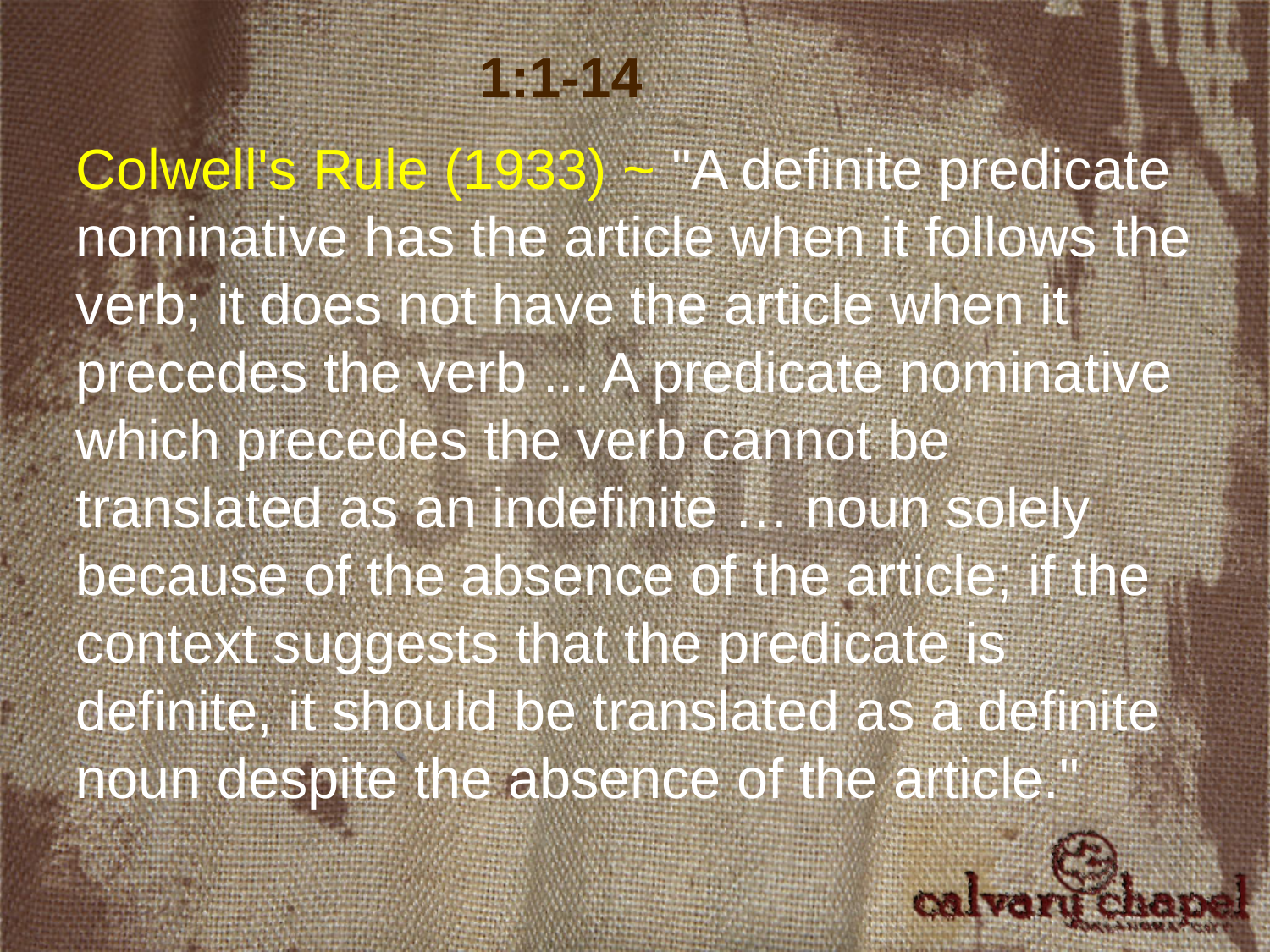

1:1-14
Colwell's Rule (1933) ~ "A definite predicate nominative has the article when it follows the verb; it does not have the article when it precedes the verb ... A predicate nominative which precedes the verb cannot be translated as an indefinite … noun solely because of the absence of the article; if the context suggests that the predicate is definite, it should be translated as a definite noun despite the absence of the article."